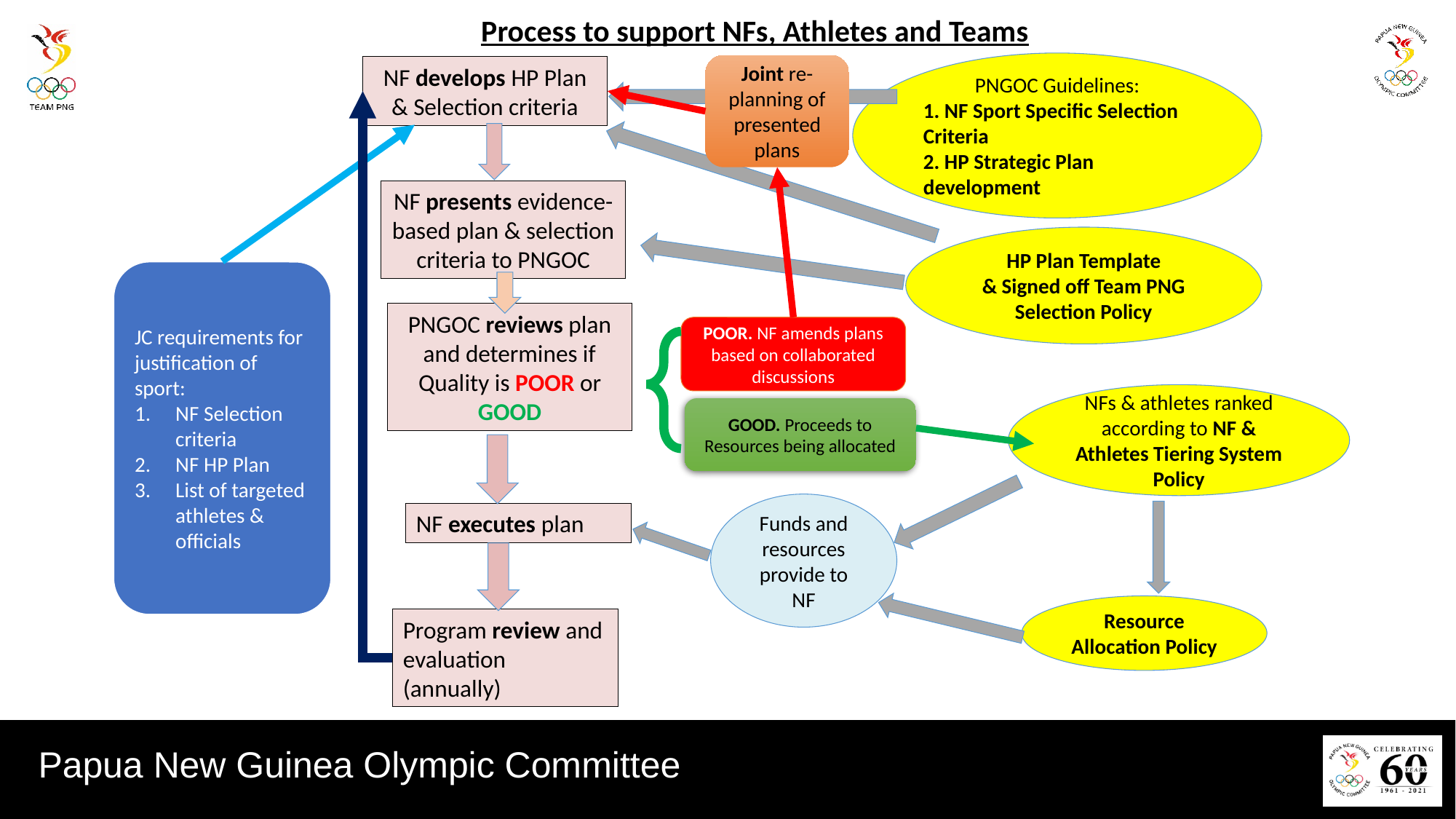

Process to support NFs, Athletes and Teams
PNGOC Guidelines:
1. NF Sport Specific Selection Criteria
2. HP Strategic Plan development
Joint re-planning of presented plans
NF develops HP Plan & Selection criteria

NF presents evidence-based plan & selection criteria to PNGOC
HP Plan Template
& Signed off Team PNG Selection Policy

JC requirements for justification of sport:
NF Selection criteria
NF HP Plan
List of targeted athletes & officials

PNGOC reviews plan and determines if Quality is POOR or GOOD
POOR. NF amends plans based on collaborated discussions

NFs & athletes ranked according to NF & Athletes Tiering System Policy
GOOD. Proceeds to Resources being allocated

Funds and resources provide to NF

NF executes plan

Resource Allocation Policy

Program review and evaluation (annually)